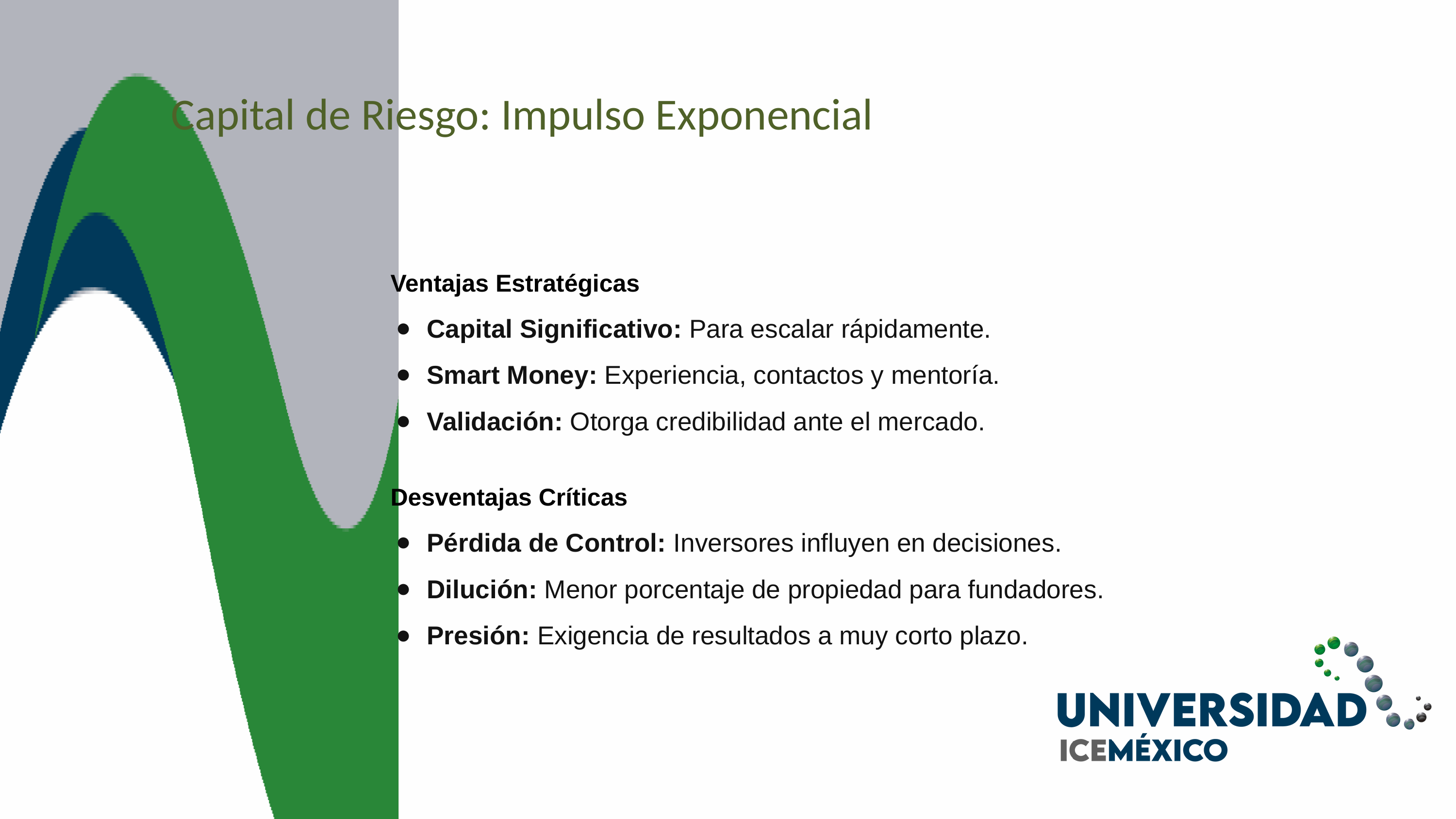

Capital de Riesgo: Impulso Exponencial

Ventajas Estratégicas
Capital Significativo: Para escalar rápidamente.
Smart Money: Experiencia, contactos y mentoría.
Validación: Otorga credibilidad ante el mercado.

Desventajas Críticas
Pérdida de Control: Inversores influyen en decisiones.
Dilución: Menor porcentaje de propiedad para fundadores.
Presión: Exigencia de resultados a muy corto plazo.